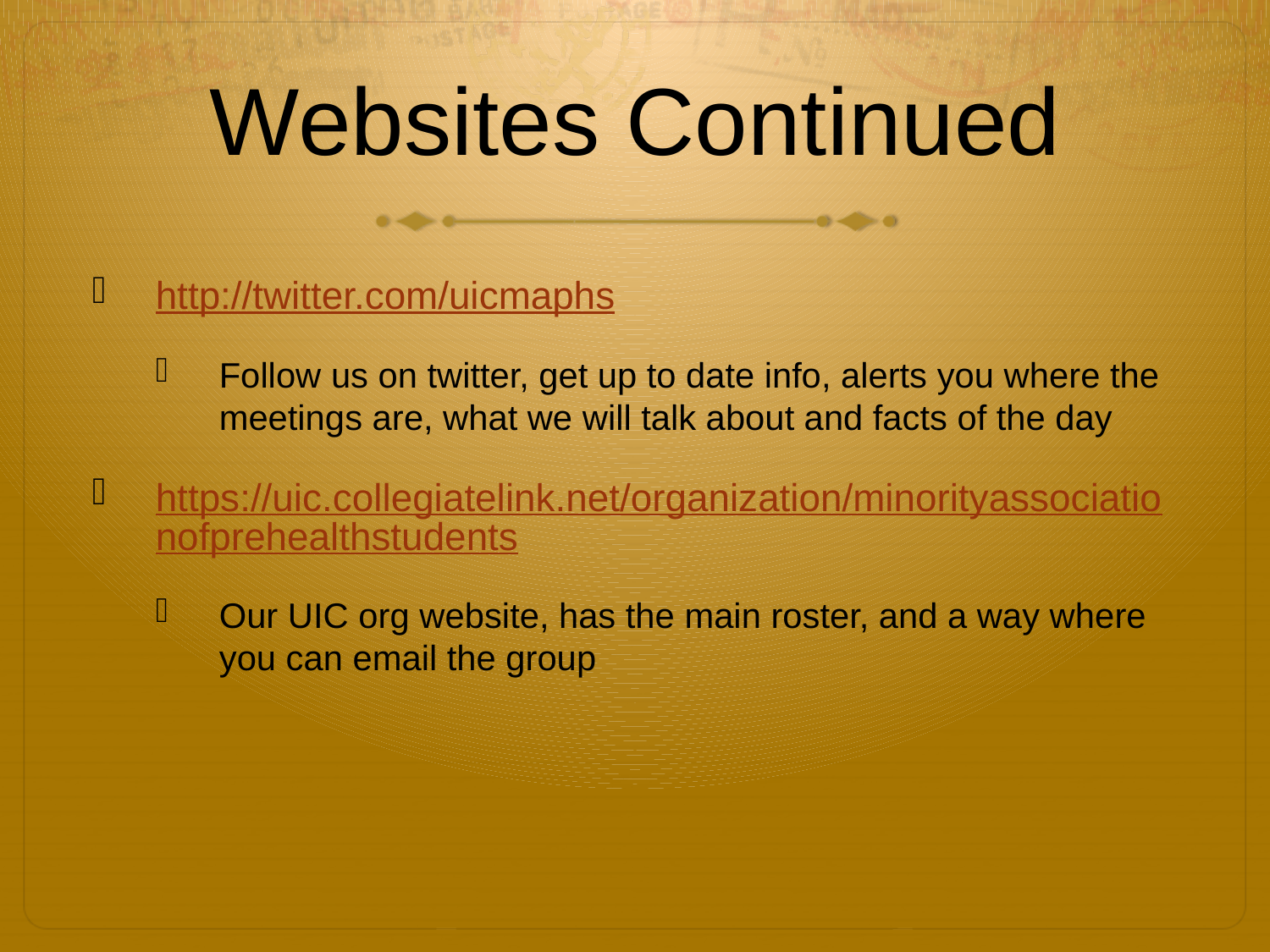

# Websites Continued
http://twitter.com/uicmaphs
Follow us on twitter, get up to date info, alerts you where the meetings are, what we will talk about and facts of the day
https://uic.collegiatelink.net/organization/minorityassociationofprehealthstudents
Our UIC org website, has the main roster, and a way where you can email the group